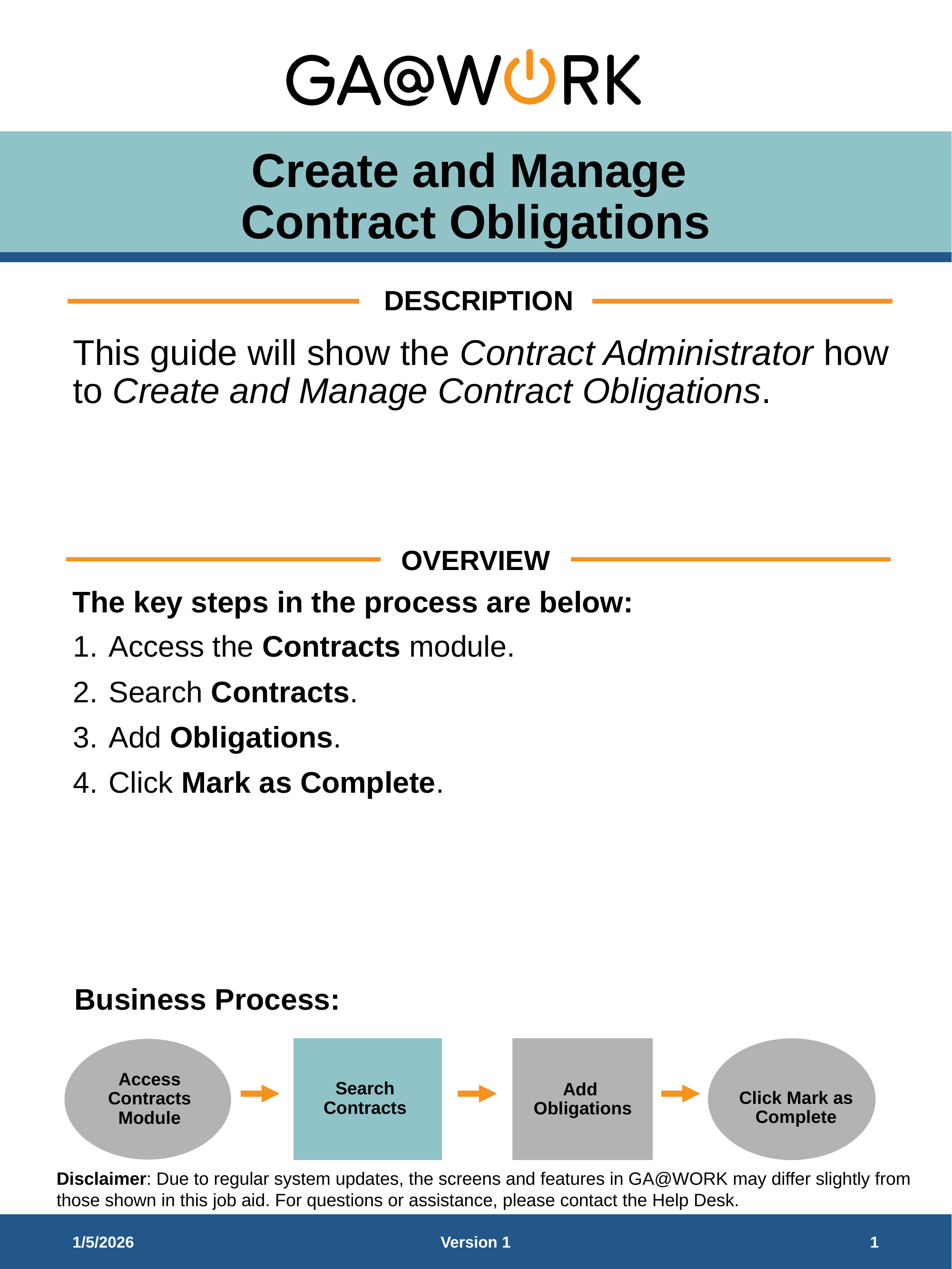

# Create and Manage Contract Obligations
DESCRIPTION
This guide will show the Contract Administrator how to Create and Manage Contract Obligations.
OVERVIEW
The key steps in the process are below:
Access the Contracts module.
Search Contracts.
Add Obligations.
Click Mark as Complete.
Business Process:
Click Mark as Complete
Access Contracts Module
Search Contracts
Add
Obligations
Disclaimer: Due to regular system updates, the screens and features in GA@WORK may differ slightly from those shown in this job aid. For questions or assistance, please contact the Help Desk.
1/5/2026
Version 1
1